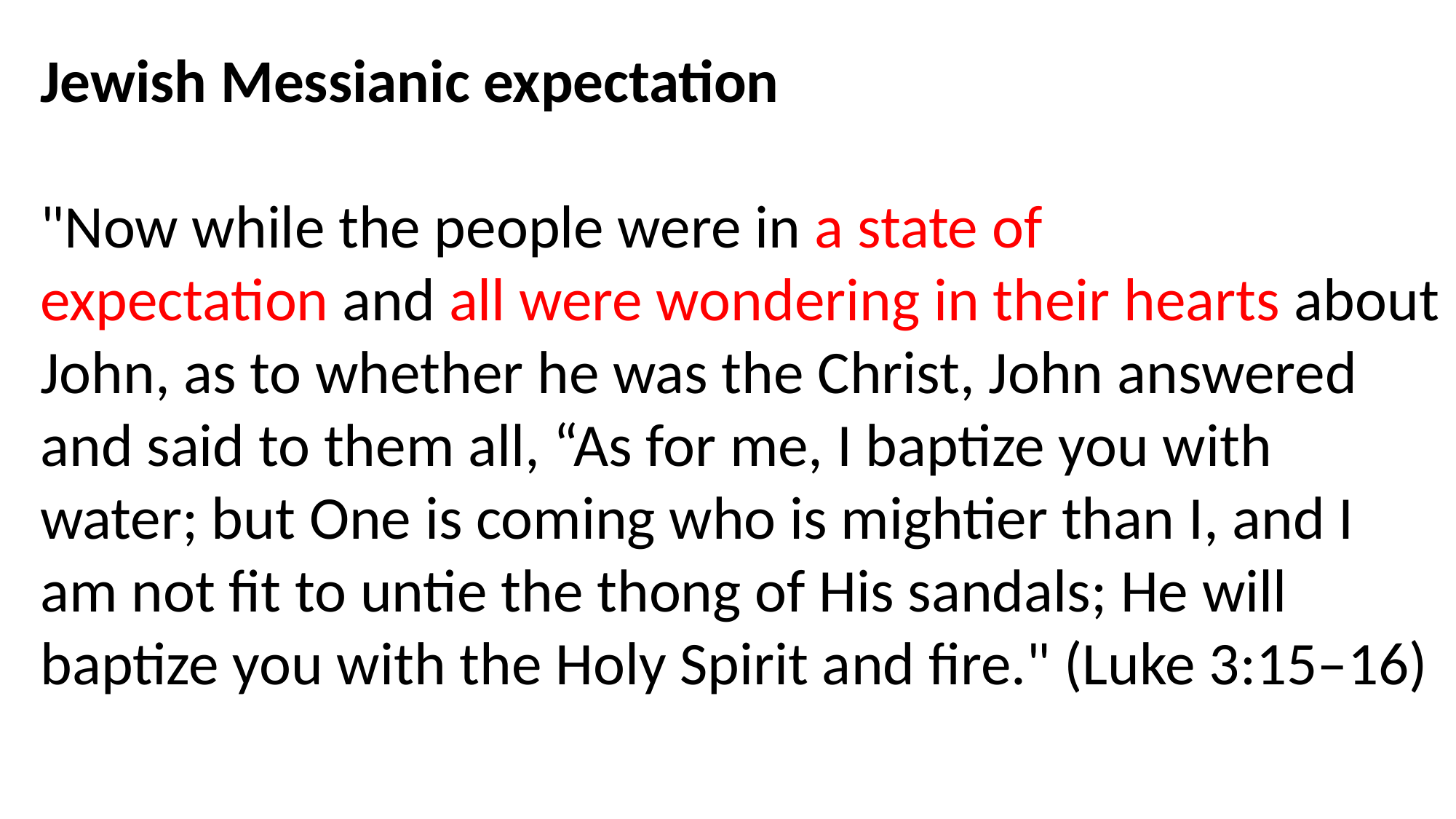

Jewish Messianic expectation

"Now while the people were in a state of expectation and all were wondering in their hearts about John, as to whether he was the Christ, John answered and said to them all, “As for me, I baptize you with water; but One is coming who is mightier than I, and I am not fit to untie the thong of His sandals; He will baptize you with the Holy Spirit and fire." (Luke 3:15–16)